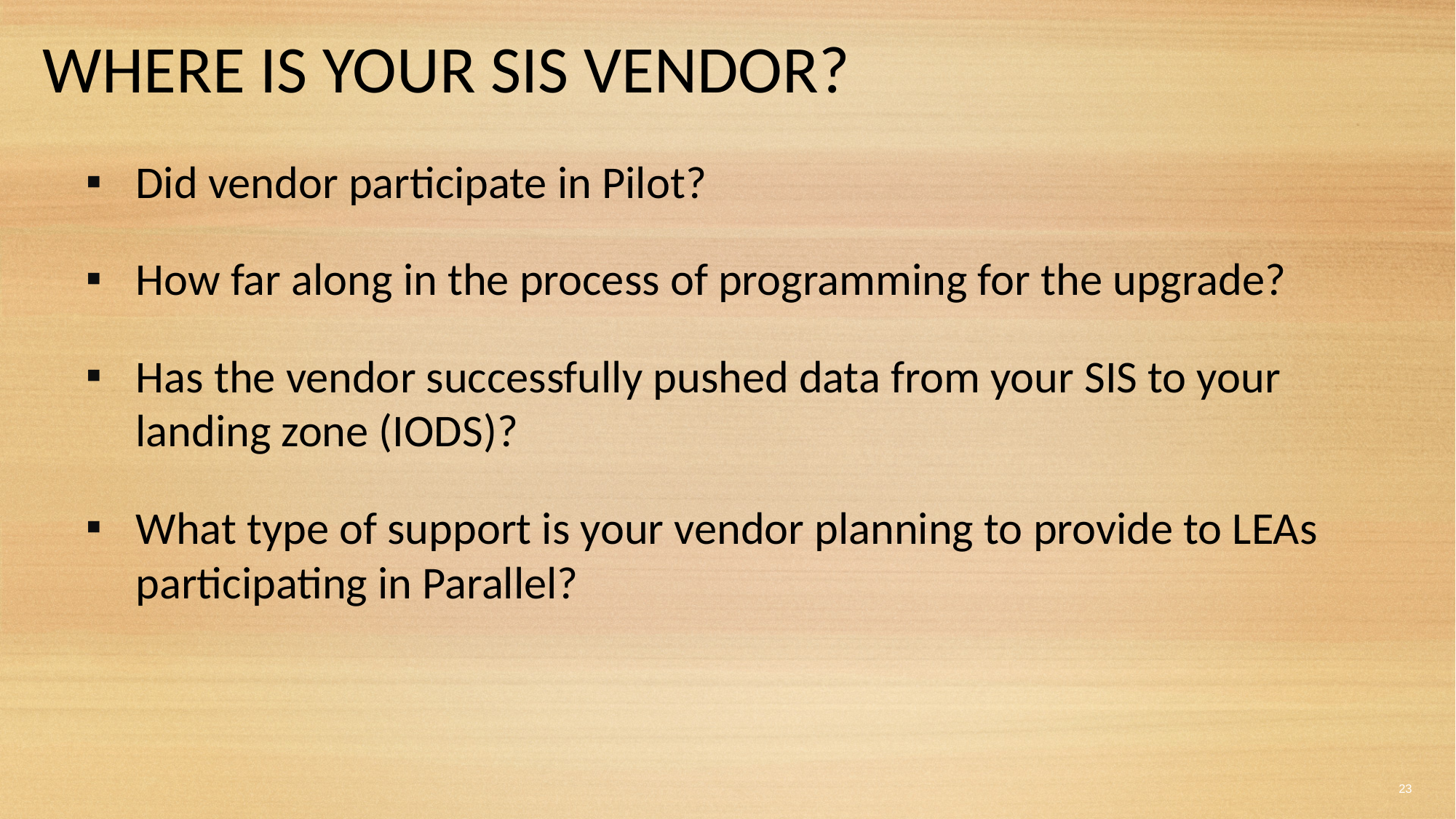

# WHERE IS YOUR SIS VENDOR?
Did vendor participate in Pilot?
How far along in the process of programming for the upgrade?
Has the vendor successfully pushed data from your SIS to your landing zone (IODS)?
What type of support is your vendor planning to provide to LEAs participating in Parallel?
23